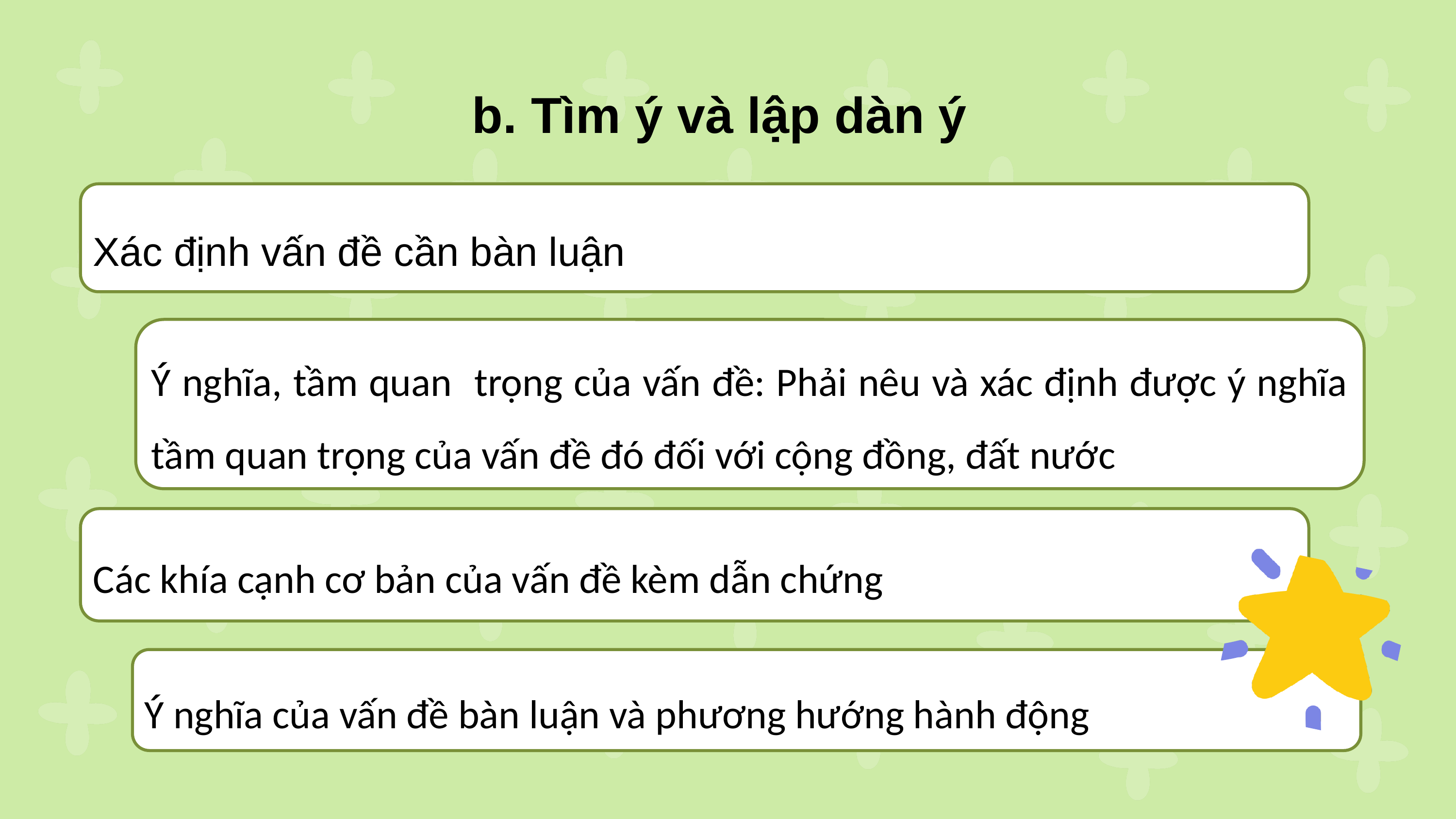

b. Tìm ý và lập dàn ý
Xác định vấn đề cần bàn luận
Ý nghĩa, tầm quan  trọng của vấn đề: Phải nêu và xác định được ý nghĩa tầm quan trọng của vấn đề đó đối với cộng đồng, đất nước
Các khía cạnh cơ bản của vấn đề kèm dẫn chứng

Ý nghĩa của vấn đề bàn luận và phương hướng hành động